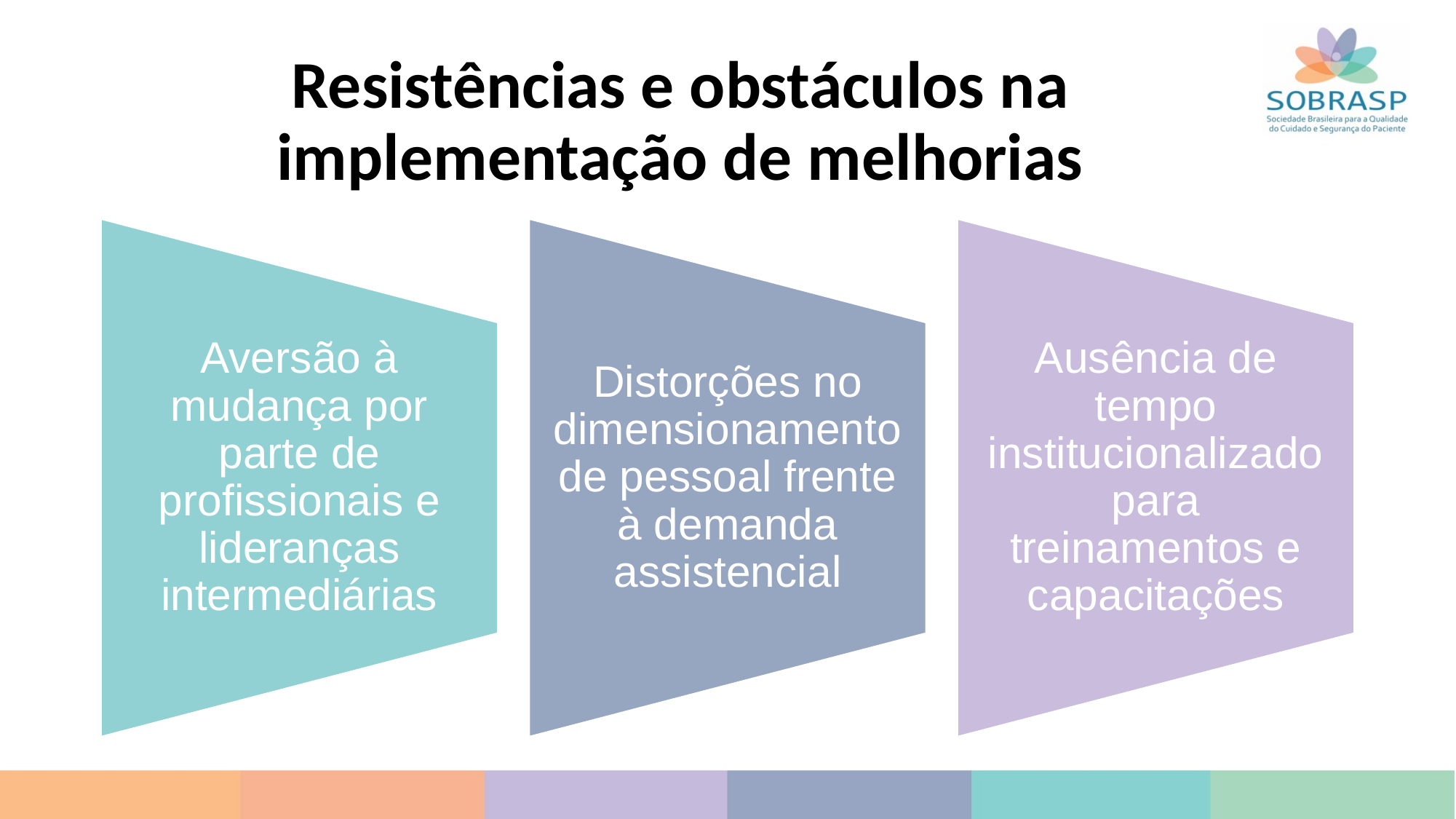

# Resistências e obstáculos na implementação de melhorias

Aversão à mudança por parte de profissionais e lideranças intermediárias
Distorções no dimensionamento de pessoal frente à demanda assistencial
Ausência de tempo institucionalizado para treinamentos e capacitações